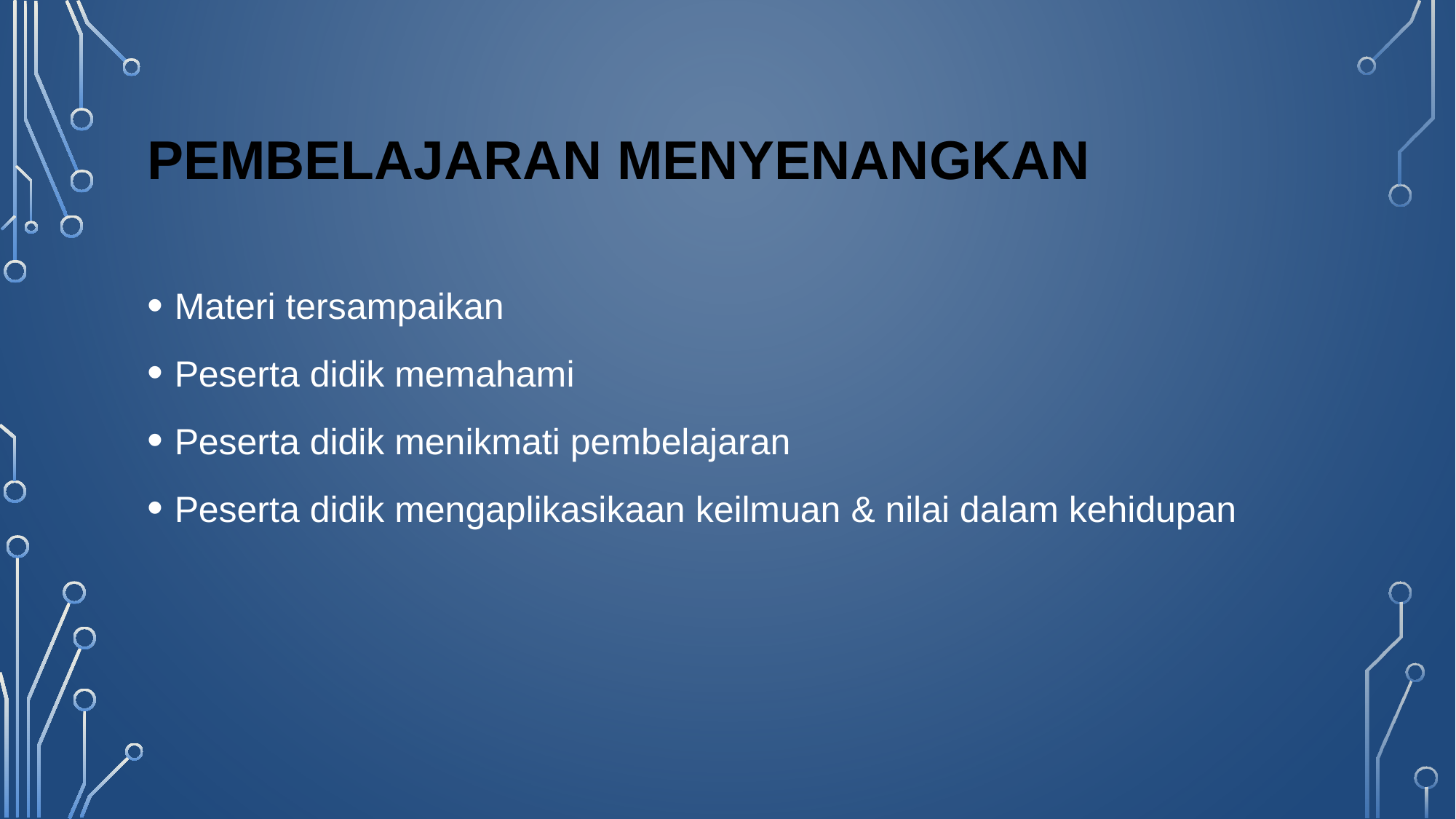

# PEMBELAJARAN MENYENANGKAN
Materi tersampaikan
Peserta didik memahami
Peserta didik menikmati pembelajaran
Peserta didik mengaplikasikaan keilmuan & nilai dalam kehidupan